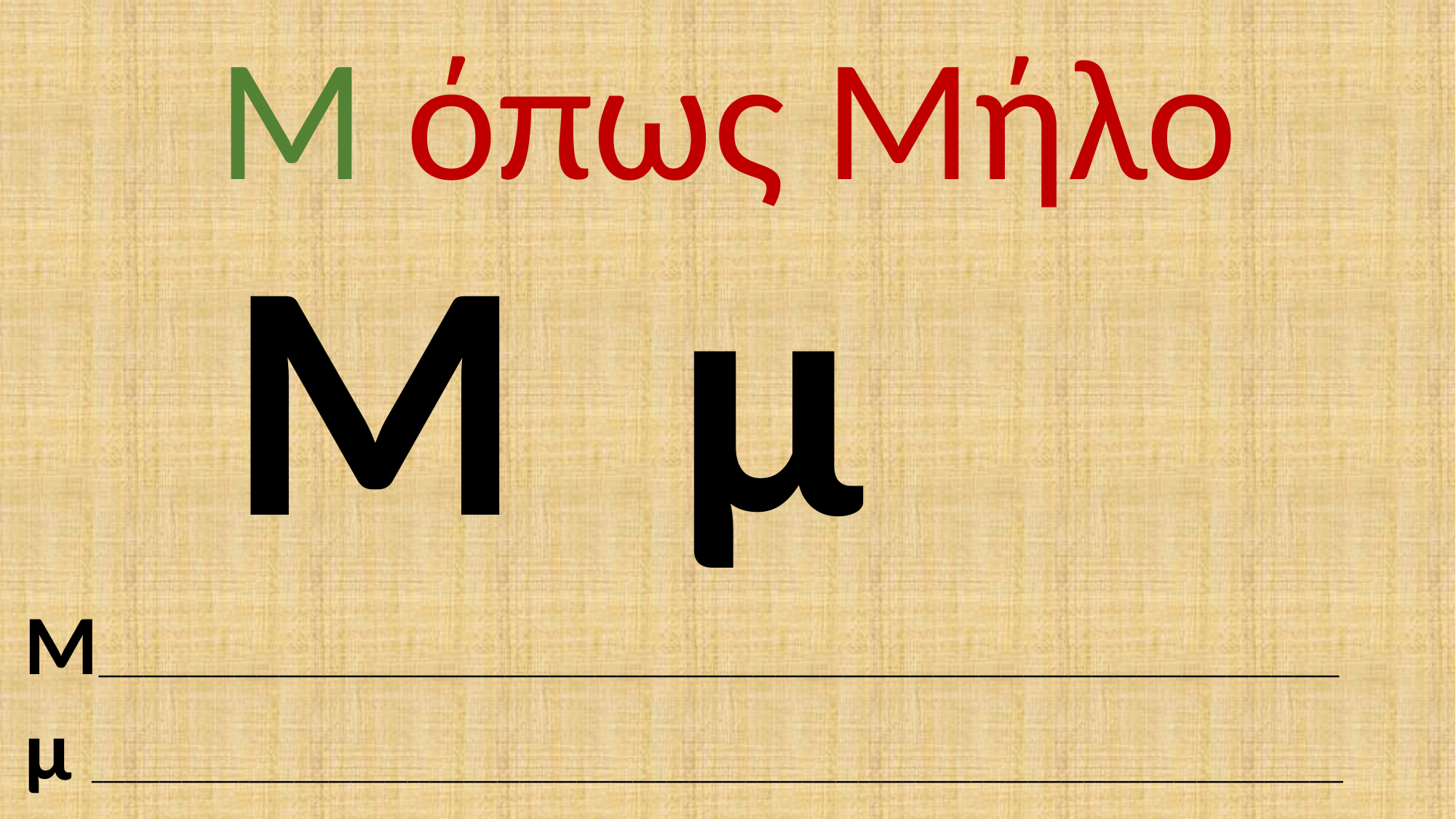

# Μ όπως Μήλο
      Μ  μ
Μ______________________________________________________________________________________________________________
μ _______________________________________________________________________________________________________________